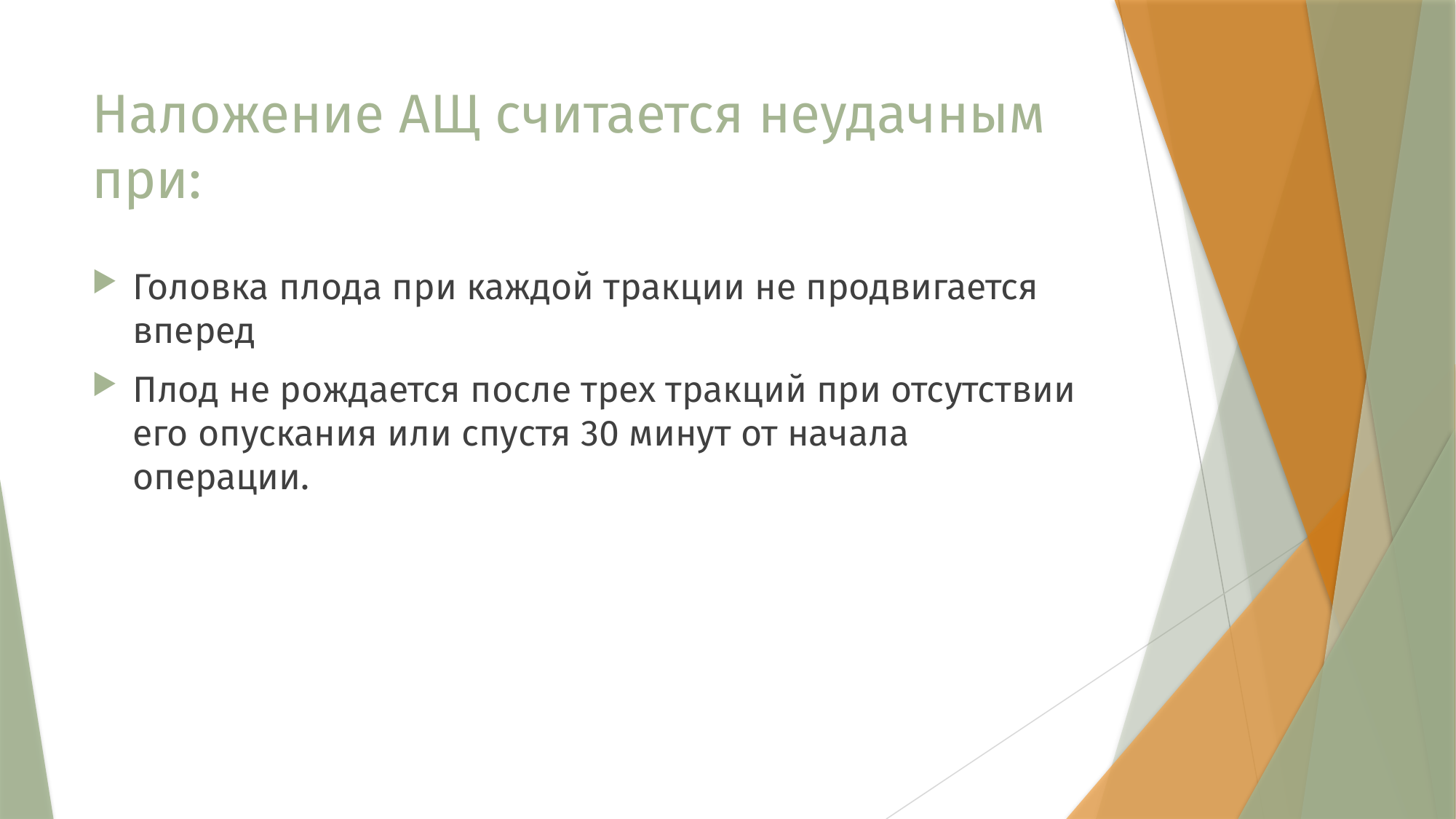

# Наложение АЩ считается неудачным при:
Головка плода при каждой тракции не продвигается вперед
Плод не рождается после трех тракций при отсутствии его опускания или спустя 30 минут от начала операции.